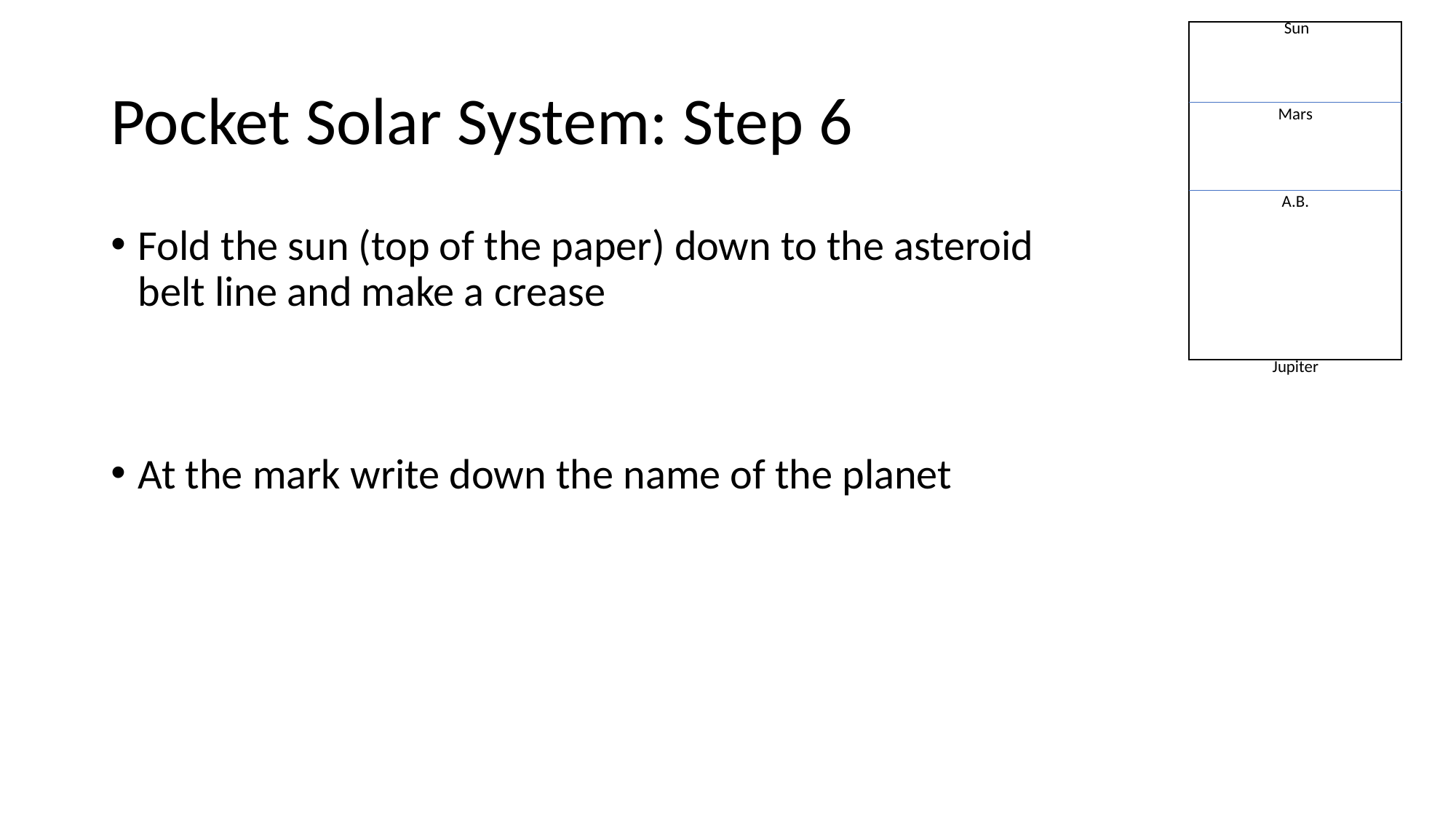

Sun

# Pocket Solar System: Step 6
Mars
A.B.
Fold the sun (top of the paper) down to the asteroid belt line and make a crease

At the mark write down the name of the planet
Jupiter